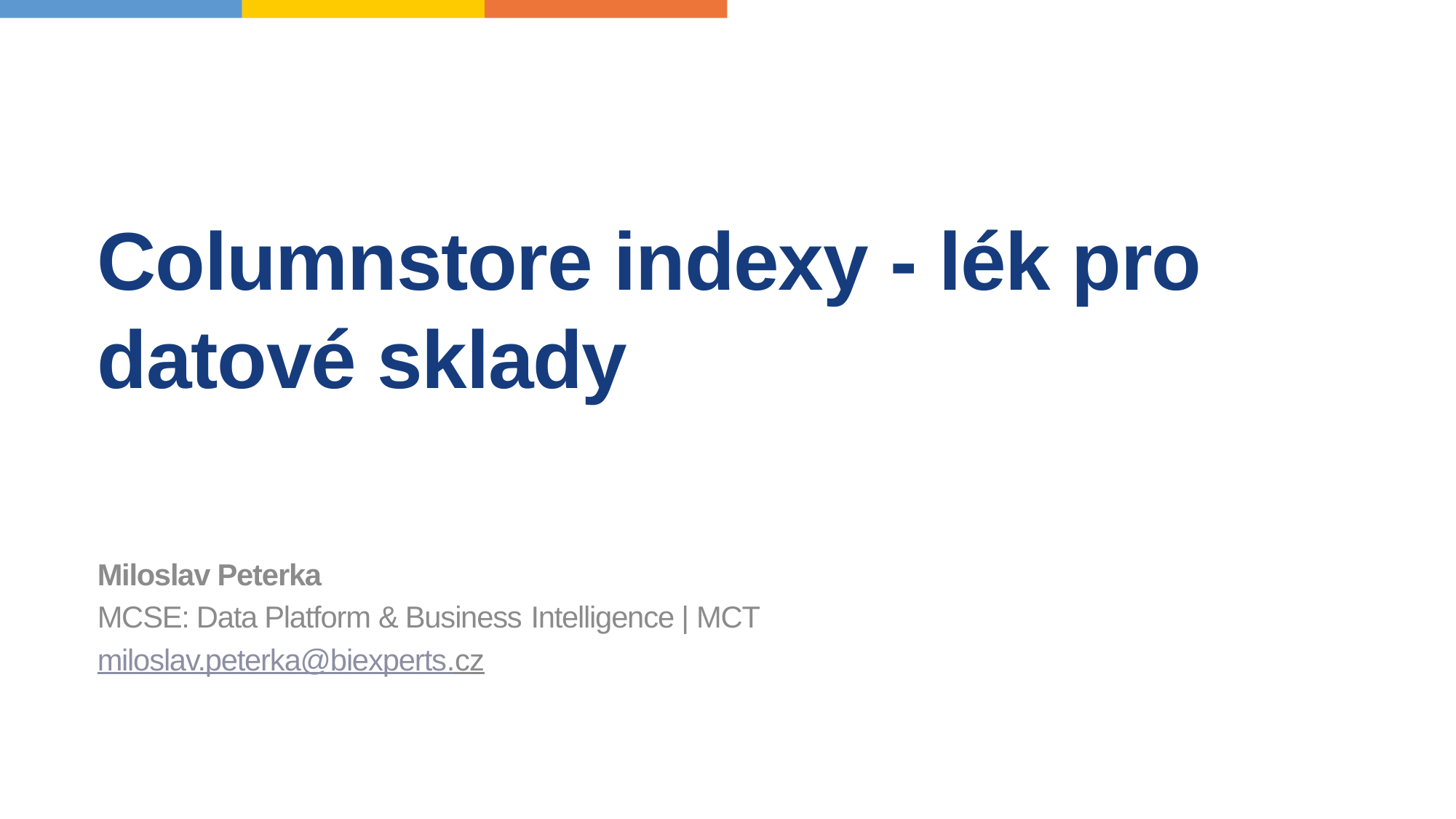

# Columnstore indexy - lék pro datové sklady
Miloslav Peterka
MCSE: Data Platform & Business Intelligence | MCT
miloslav.peterka@biexperts.cz